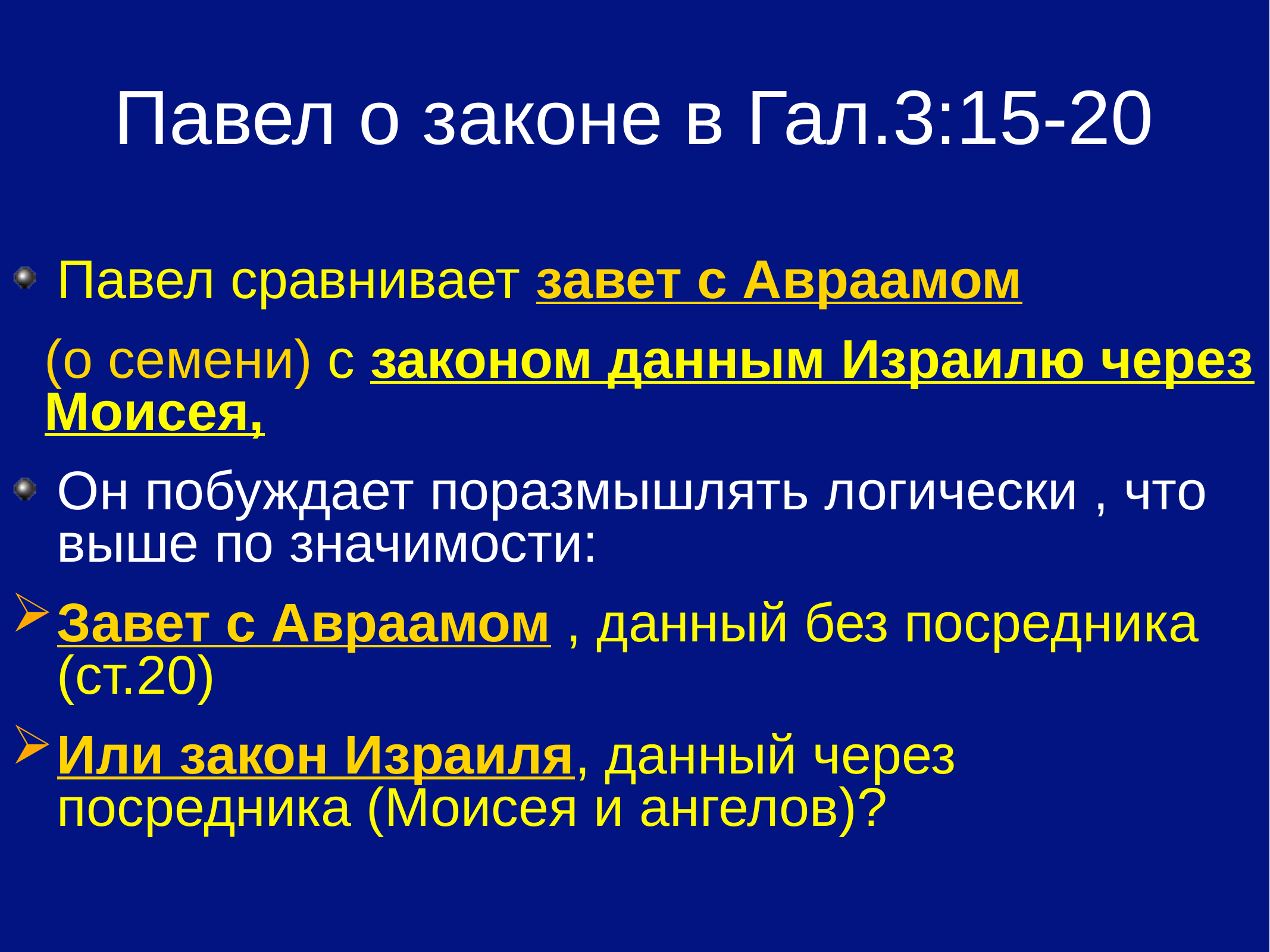

# Павел о законе в Гал.3:15-20
Павел сравнивает завет с Авраамом
	(о семени) с законом данным Израилю через Моисея,
Он побуждает поразмышлять логически , что выше по значимости:
Завет с Авраамом , данный без посредника (ст.20)
Или закон Израиля, данный через посредника (Моисея и ангелов)?